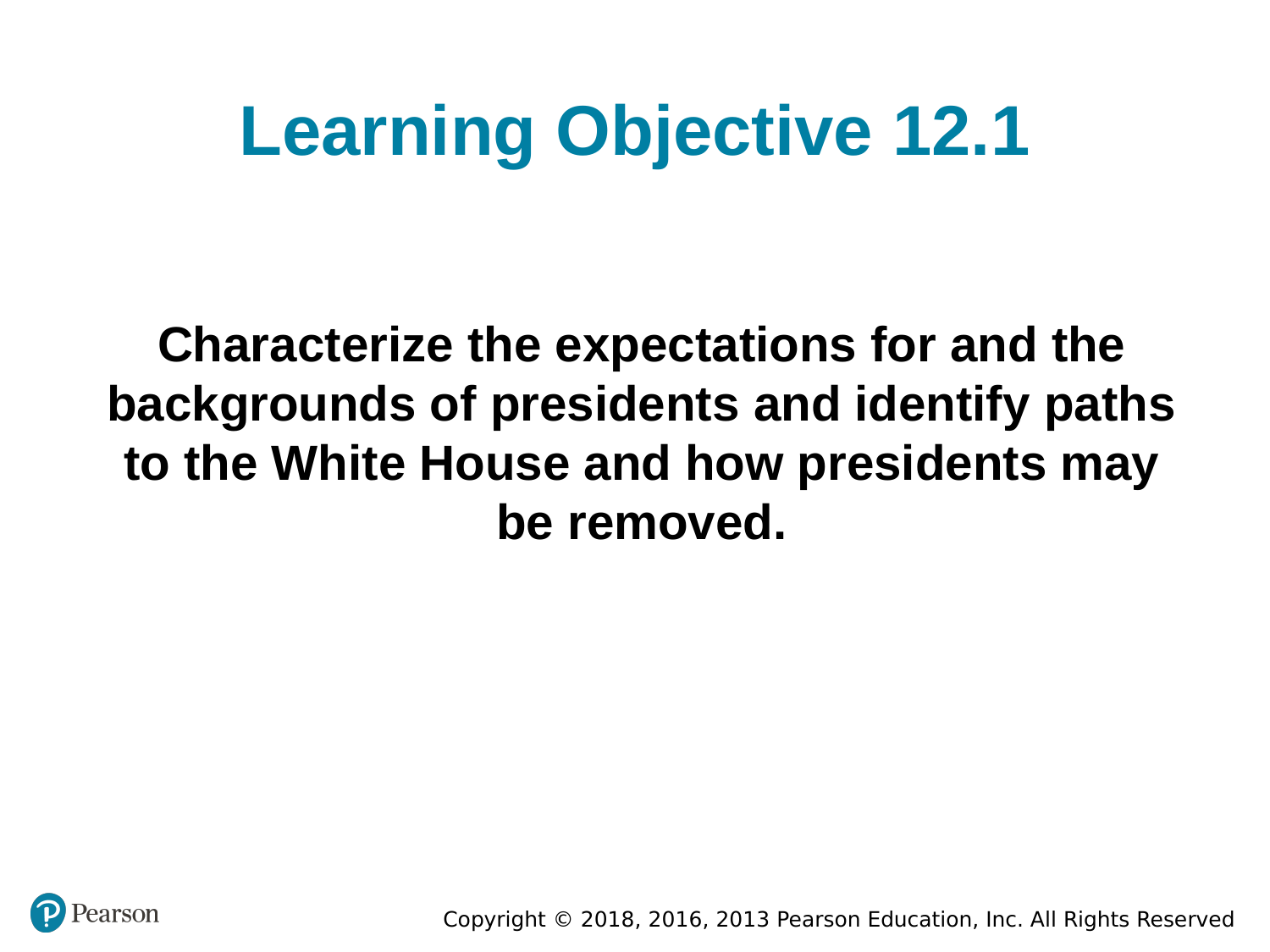

# Learning Objective 12.1

Characterize the expectations for and the backgrounds of presidents and identify paths to the White House and how presidents may be removed.